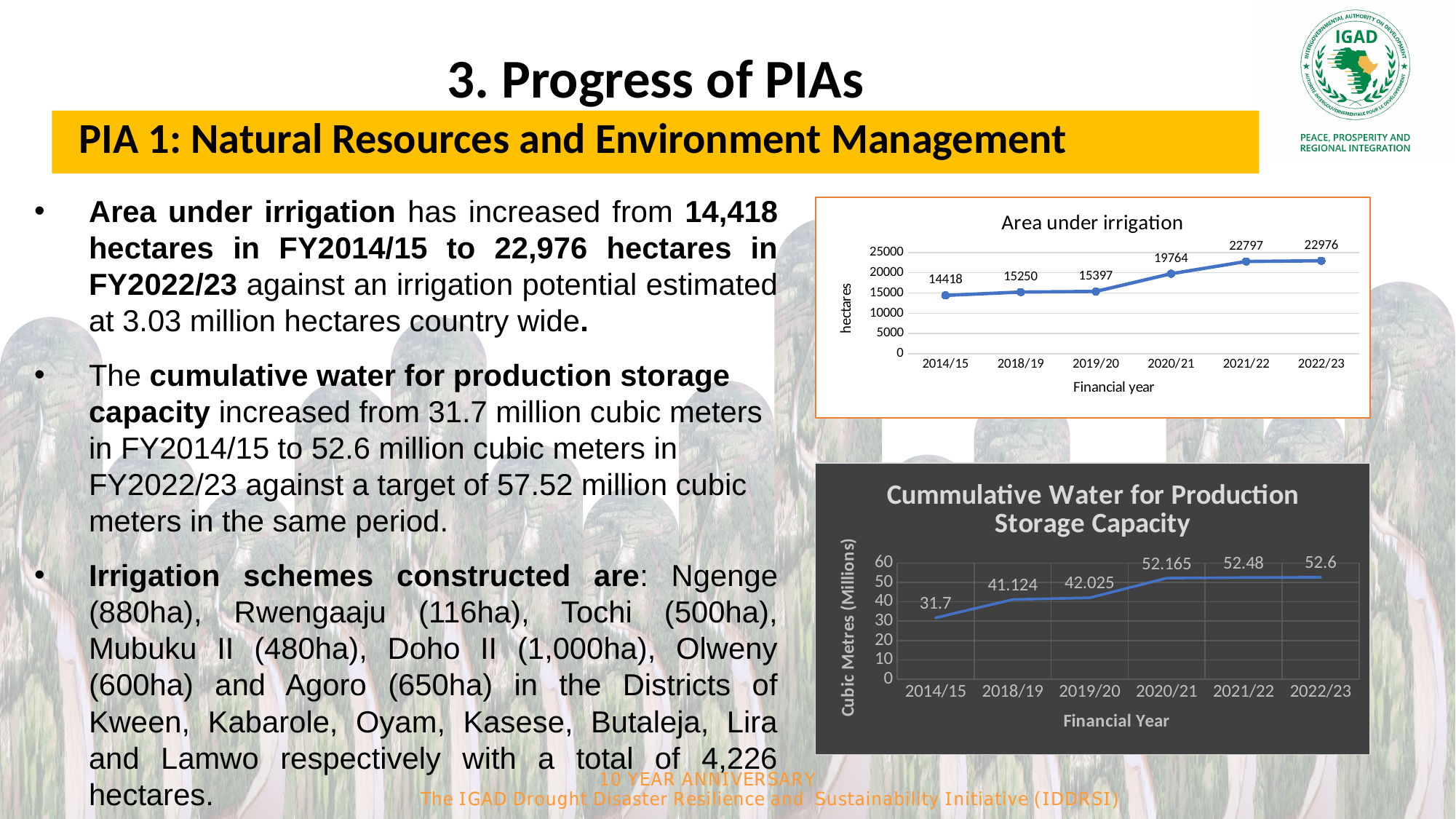

3. Progress of PIAs
PIA 1: Natural Resources and Environment Management
Area under irrigation has increased from 14,418 hectares in FY2014/15 to 22,976 hectares in FY2022/23 against an irrigation potential estimated at 3.03 million hectares country wide.
The cumulative water for production storage capacity increased from 31.7 million cubic meters in FY2014/15 to 52.6 million cubic meters in FY2022/23 against a target of 57.52 million cubic meters in the same period.
Irrigation schemes constructed are: Ngenge (880ha), Rwengaaju (116ha), Tochi (500ha), Mubuku II (480ha), Doho II (1,000ha), Olweny (600ha) and Agoro (650ha) in the Districts of Kween, Kabarole, Oyam, Kasese, Butaleja, Lira and Lamwo respectively with a total of 4,226 hectares.

### Chart: Area under irrigation

| Category | Cubic Metres (Millions) |
|---|---|
| 2014/15 | 14418.0 |
| 2018/19 | 15250.0 |
| 2019/20 | 15397.0 |
| 2020/21 | 19764.0 |
| 2021/22 | 22797.0 |
| 2022/23 | 22976.0 |

### Chart: Cummulative Water for Production Storage Capacity

| Category | Cubic Metres (Millions) |
|---|---|
| 2014/15 | 31.7 |
| 2018/19 | 41.124 |
| 2019/20 | 42.025 |
| 2020/21 | 52.165 |
| 2021/22 | 52.48 |
| 2022/23 | 52.6 |